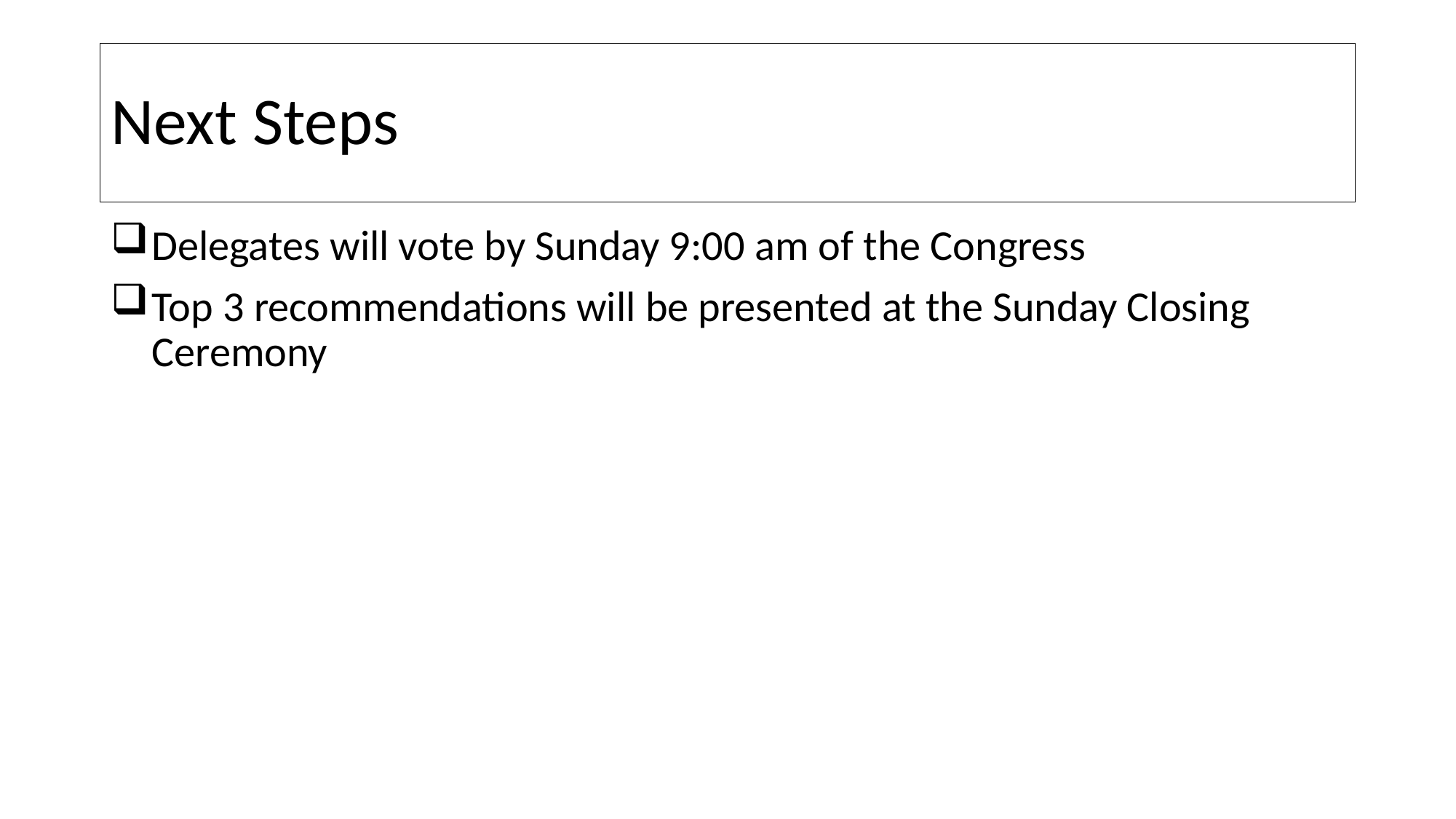

# Next Steps
Delegates will vote by Sunday 9:00 am of the Congress
Top 3 recommendations will be presented at the Sunday Closing Ceremony